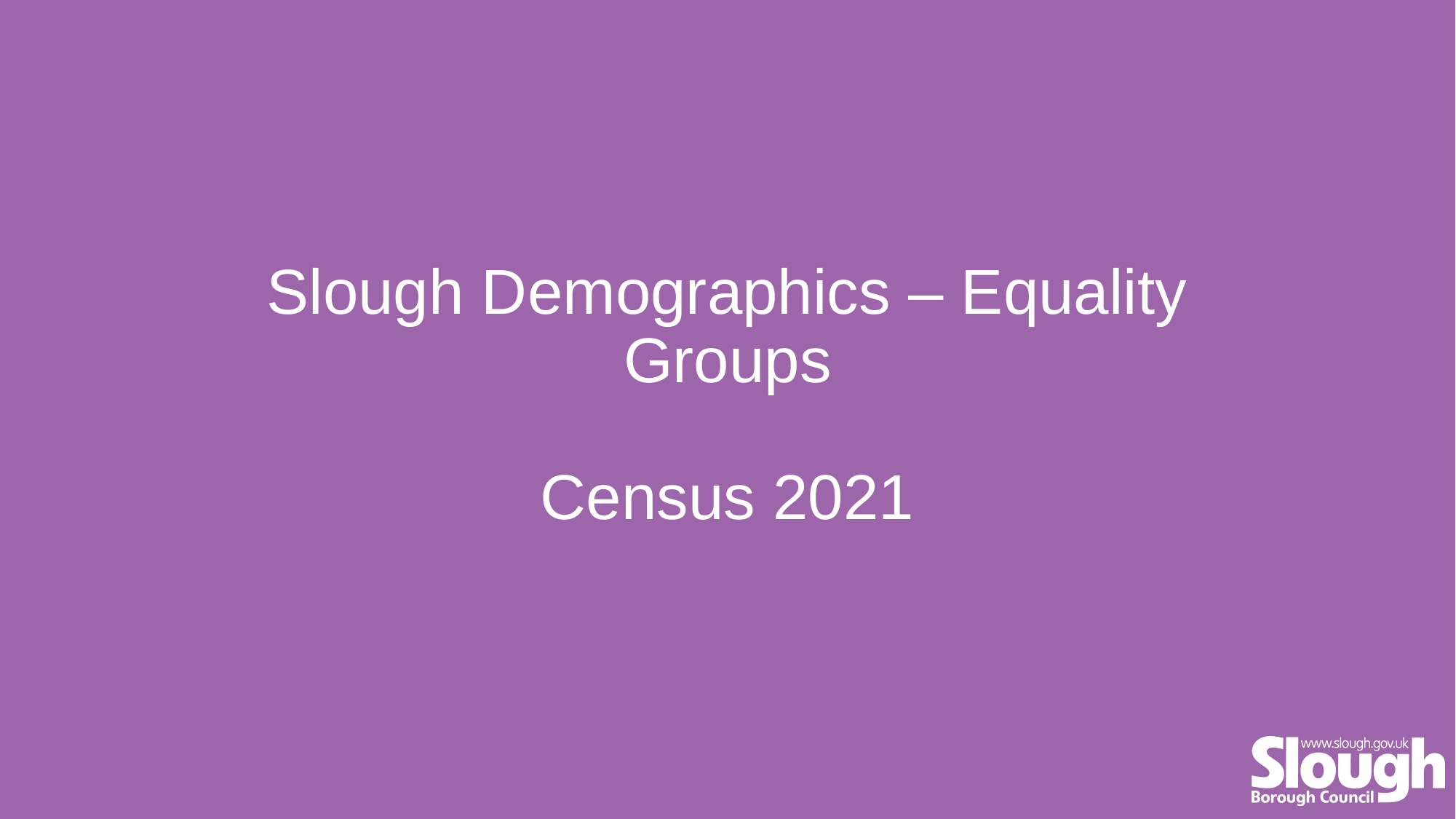

# Slough Demographics – Equality Groups Census 2021